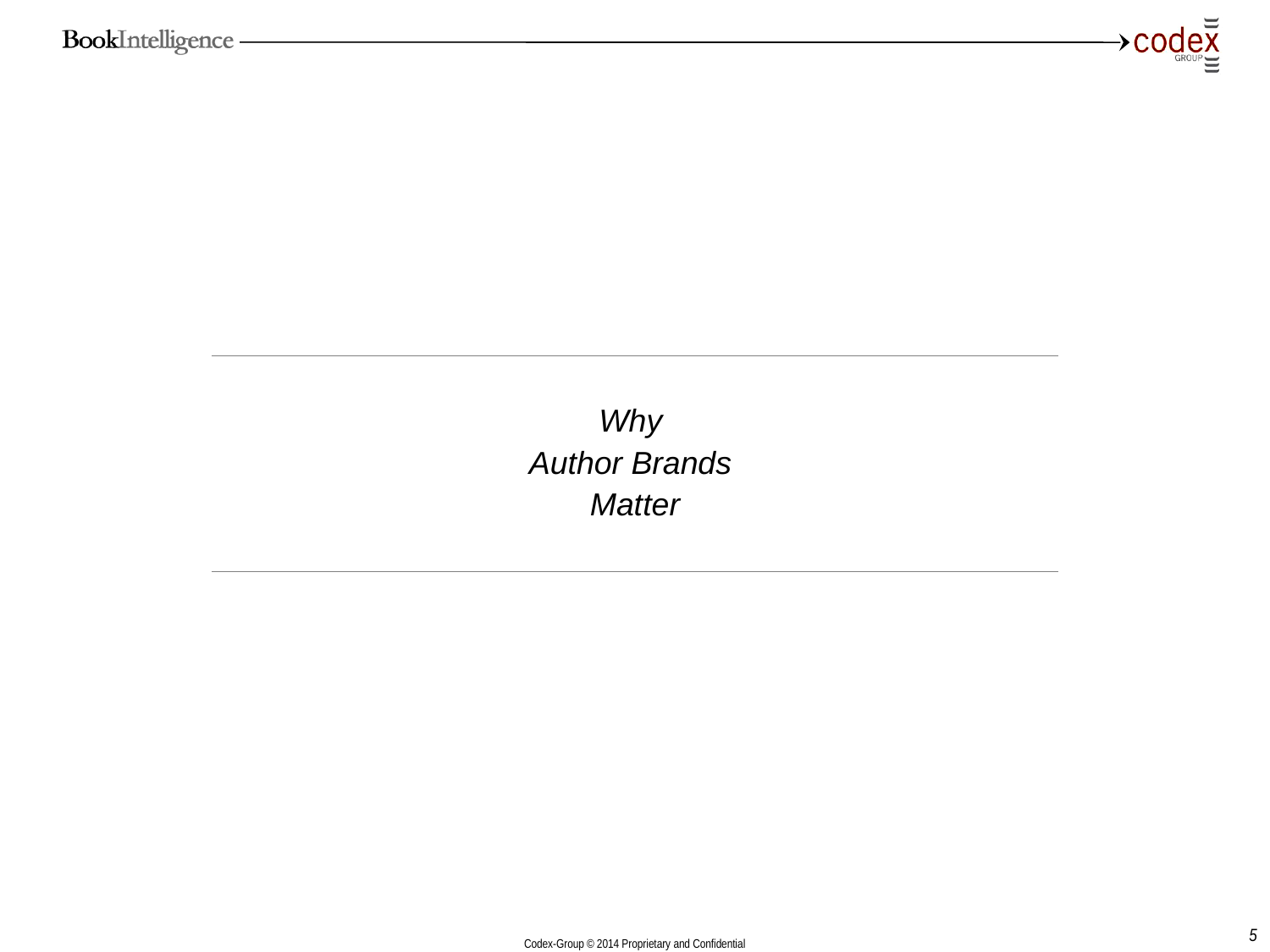

| Why Author Brands Matter |
| --- |
5